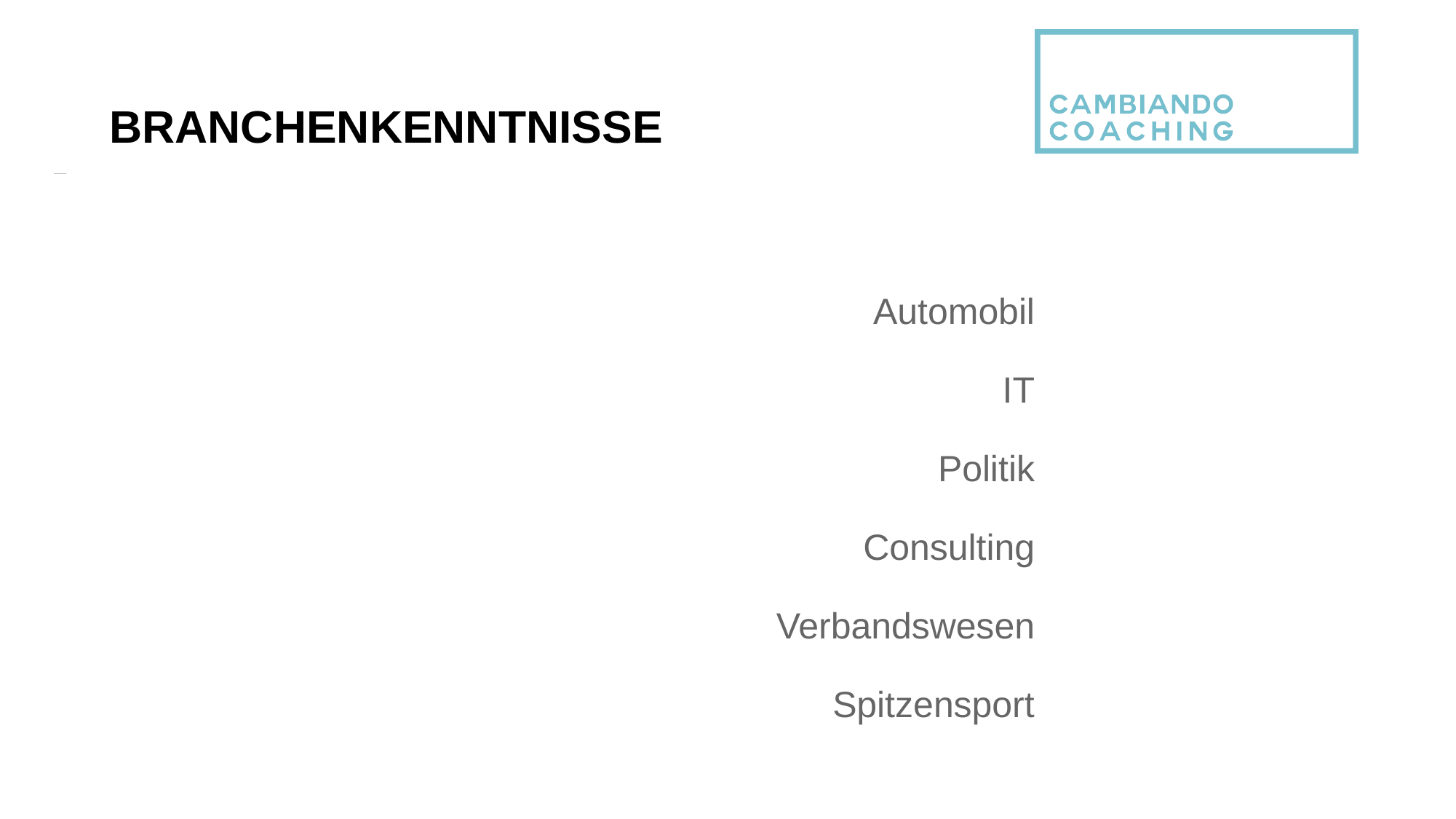

BRANCHENKENNTNISSE
# Automobil IT Politik Consulting Verbandswesen Spitzensport